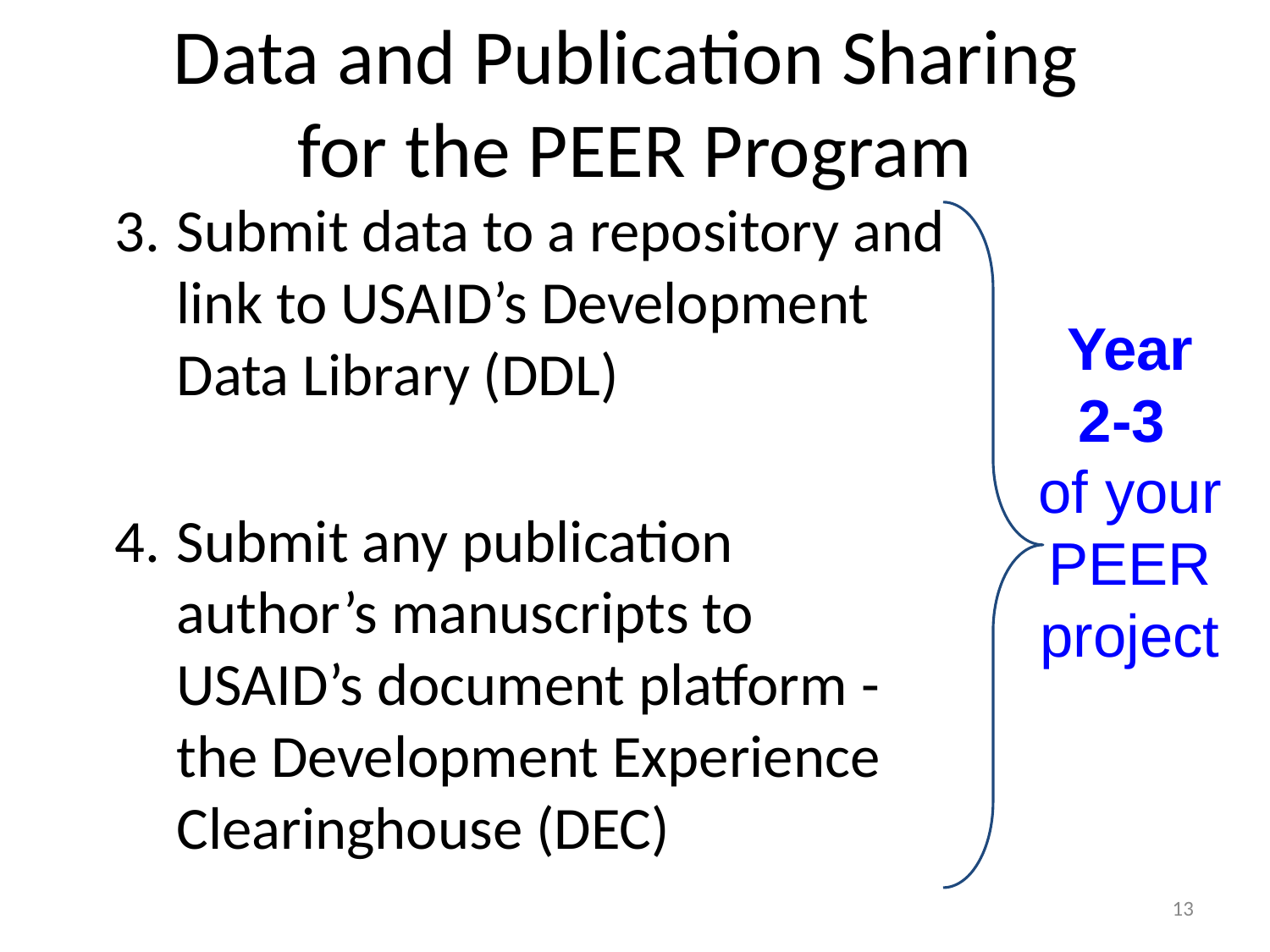

# Data and Publication Sharing
for the PEER Program
Submit data to a repository and link to USAID’s Development Data Library (DDL)

Submit any publication author’s manuscripts to USAID’s document platform - the Development Experience Clearinghouse (DEC)

Year 2-3
of your PEER project
13